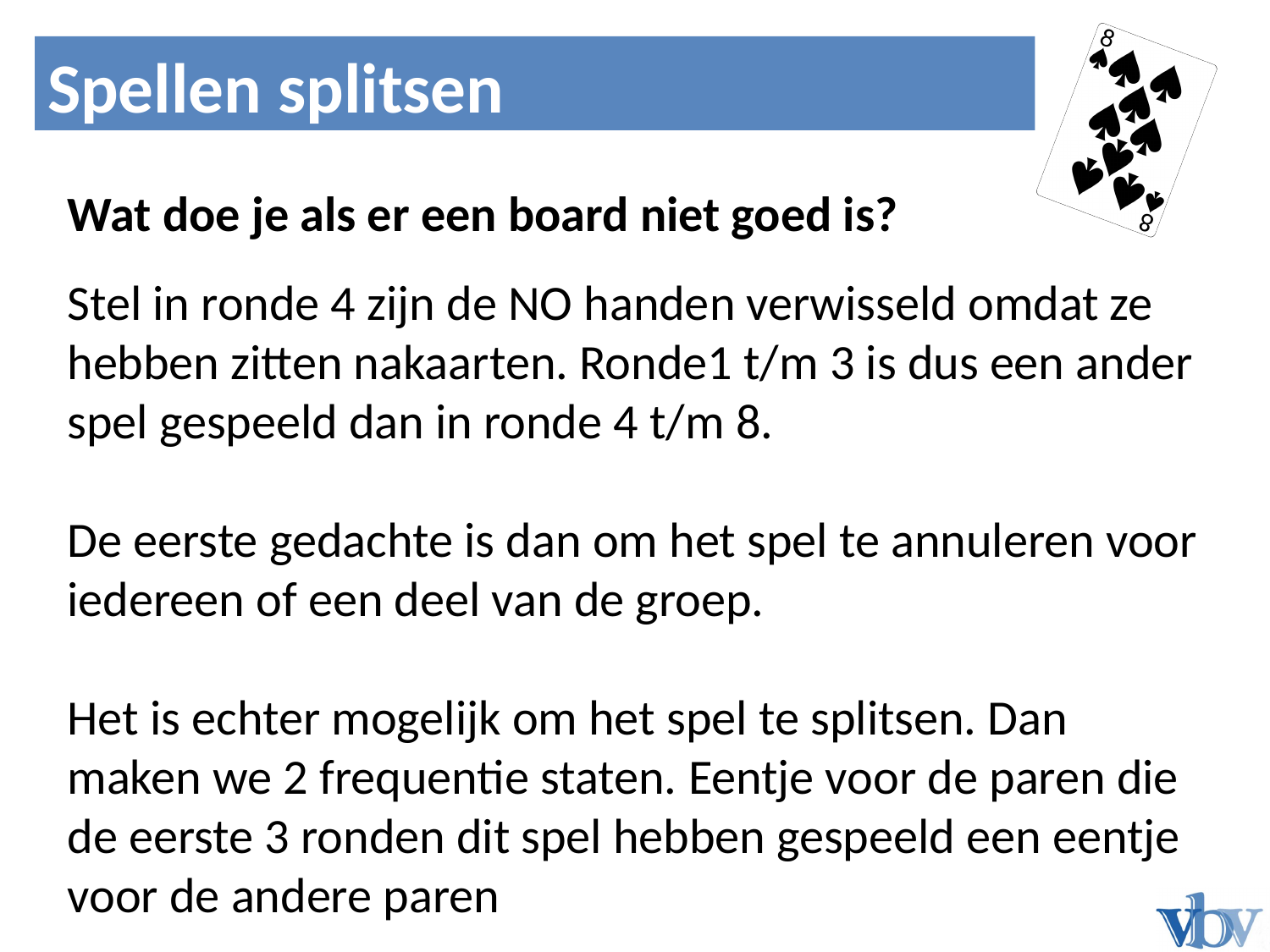

Noord	Zuid

Spellen splitsen
Bied 1♠
Wat doe je als er een board niet goed is?

Stel in ronde 4 zijn de NO handen verwisseld omdat ze hebben zitten nakaarten. Ronde1 t/m 3 is dus een ander spel gespeeld dan in ronde 4 t/m 8.

De eerste gedachte is dan om het spel te annuleren voor iedereen of een deel van de groep.

Het is echter mogelijk om het spel te splitsen. Dan maken we 2 frequentie staten. Eentje voor de paren die de eerste 3 ronden dit spel hebben gespeeld een eentje voor de andere paren
N
W

O
Z
♠
♥
♦
♣
N
W

O
Z
N
W

O
Z
♠
♥
♦
♣
N
W

O
Z
♣♦♠♥